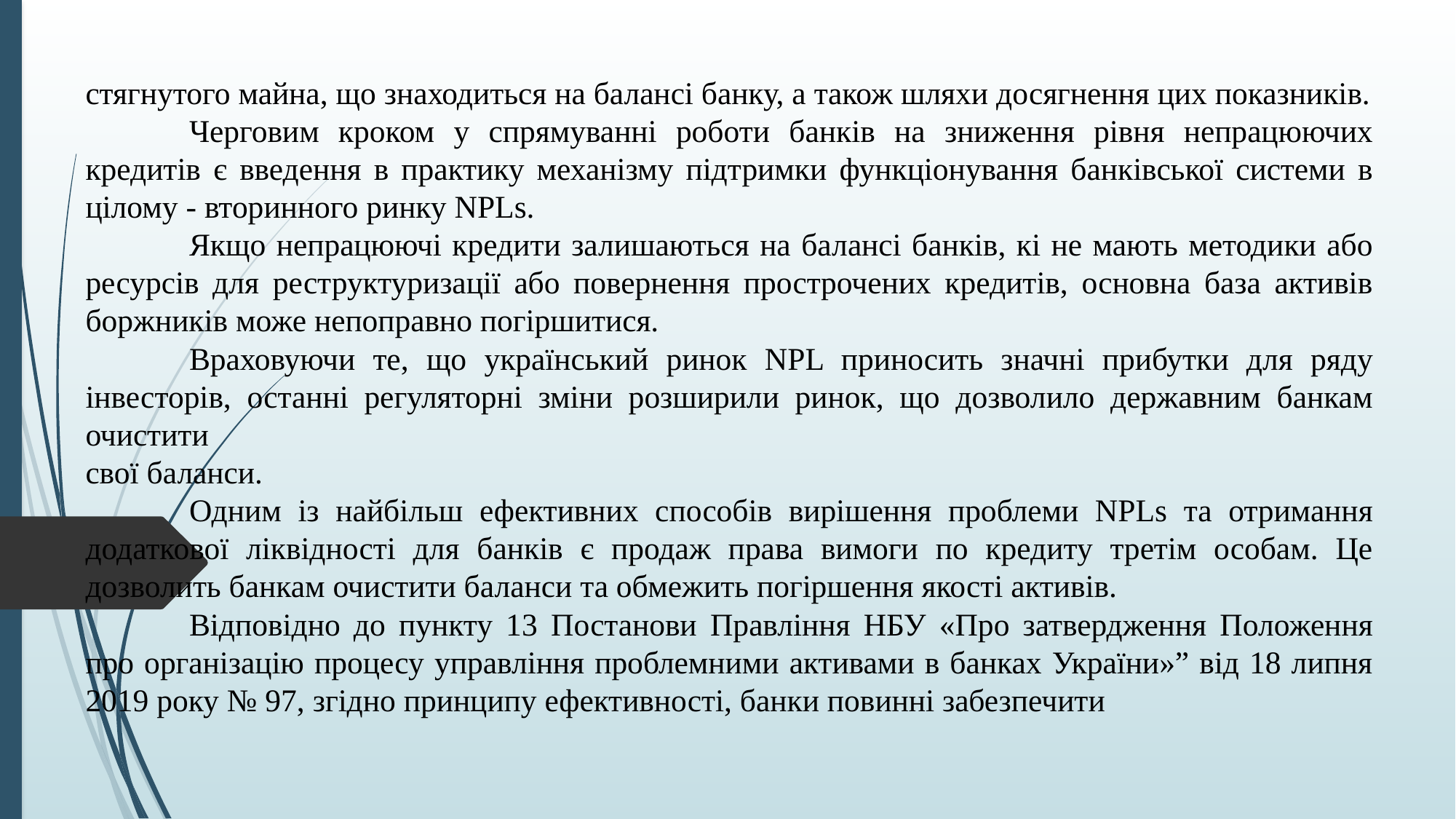

стягнутого майна, що знаходиться на балансі банку, а також шляхи досягнення цих показників.
	Черговим кроком у спрямуванні роботи банків на зниження рівня непрацюючих кредитів є введення в практику механізму підтримки функціонування банківської системи в цілому - вторинного ринку NPLs.
	Якщо непрацюючі кредити залишаються на балансі банків, кі не мають методики або ресурсів для реструктуризації або повернення прострочених кредитів, основна база активів боржників може непоправно погіршитися.
	Враховуючи те, що український ринок NPL приносить значні прибутки для ряду інвесторів, останні регуляторні зміни розширили ринок, що дозволило державним банкам очистити
свої баланси.
	Одним із найбільш ефективних способів вирішення проблеми NPLs та отримання додаткової ліквідності для банків є продаж права вимоги по кредиту третім особам. Це дозволить банкам очистити баланси та обмежить погіршення якості активів.
	Відповідно до пункту 13 Постанови Правління НБУ «Про затвердження Положення про організацію процесу управління проблемними активами в банках України»” від 18 липня 2019 року № 97, згідно принципу ефективності, банки повинні забезпечити